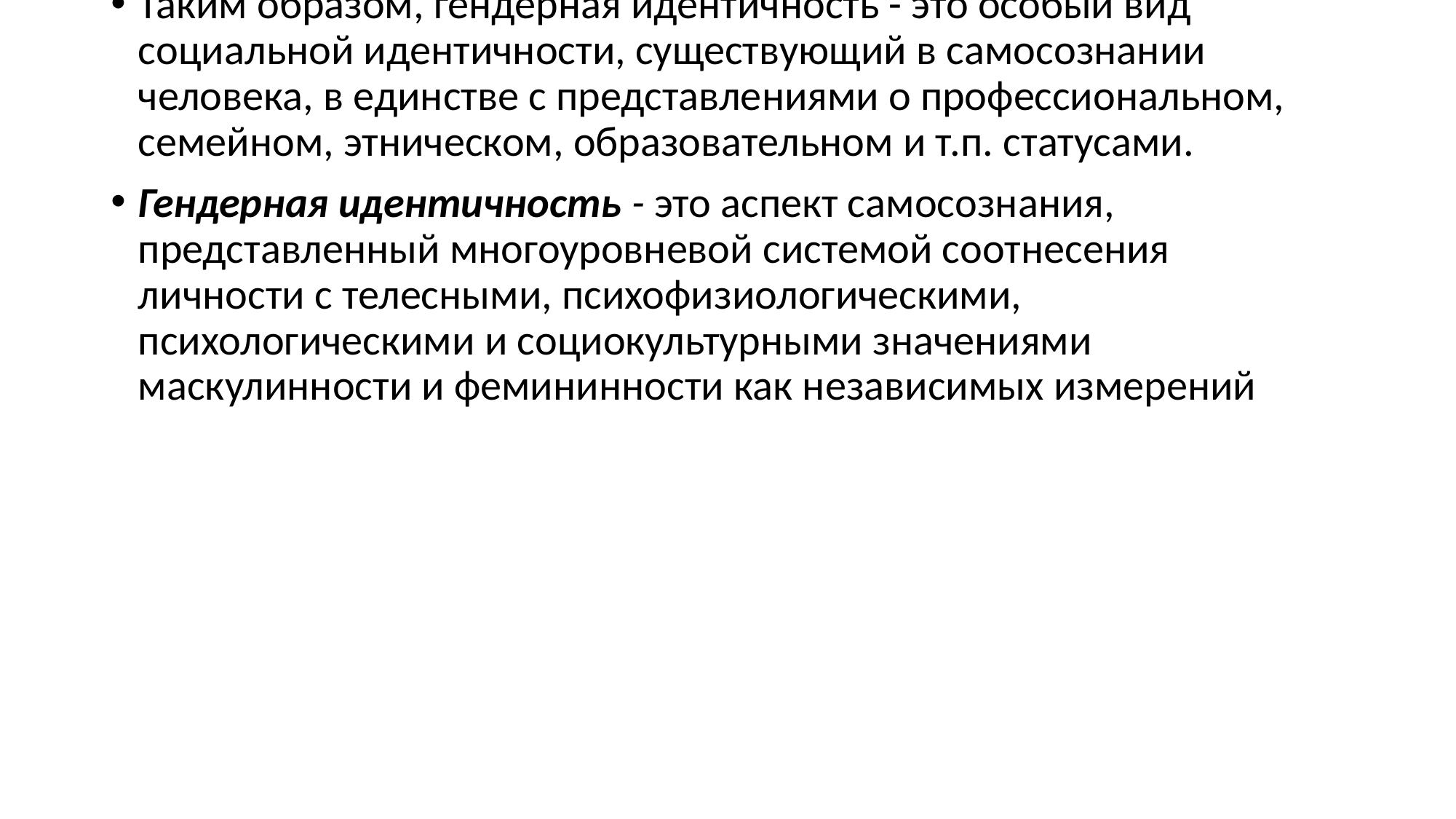

Таким образом, гендерная идентичность - это особый вид социальной идентичности, существующий в самосознании человека, в единстве с представлениями о профессиональном, семейном, этническом, образовательном и т.п. статусами.
Гендерная идентичность - это аспект самосознания, представленный многоуровневой системой соотнесения личности с телесными, психофизиологическими, психологическими и социокультурными значениями маскулинности и фемининности как независимых измерений